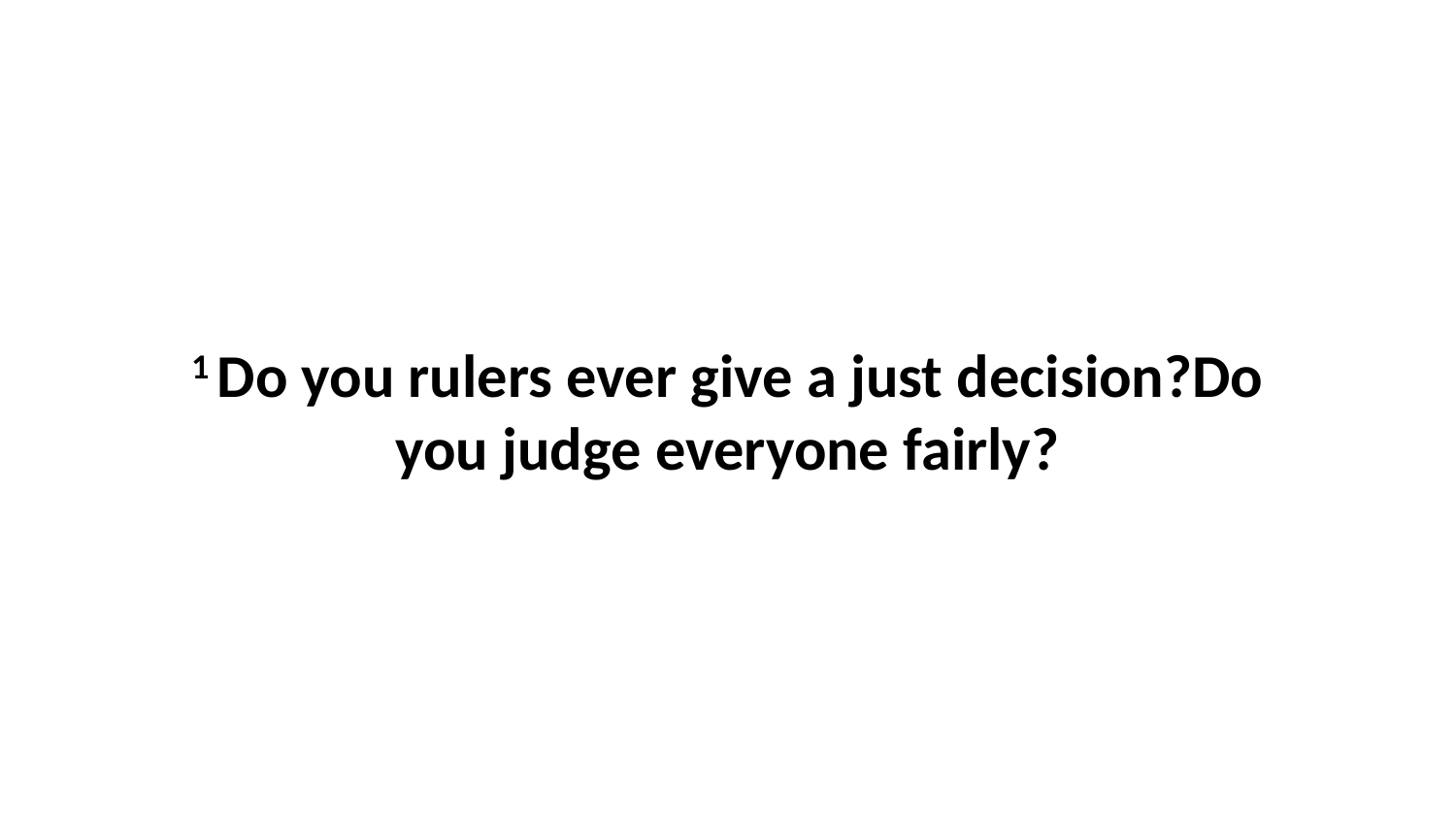

1 Do you rulers ever give a just decision?Do you judge everyone fairly?